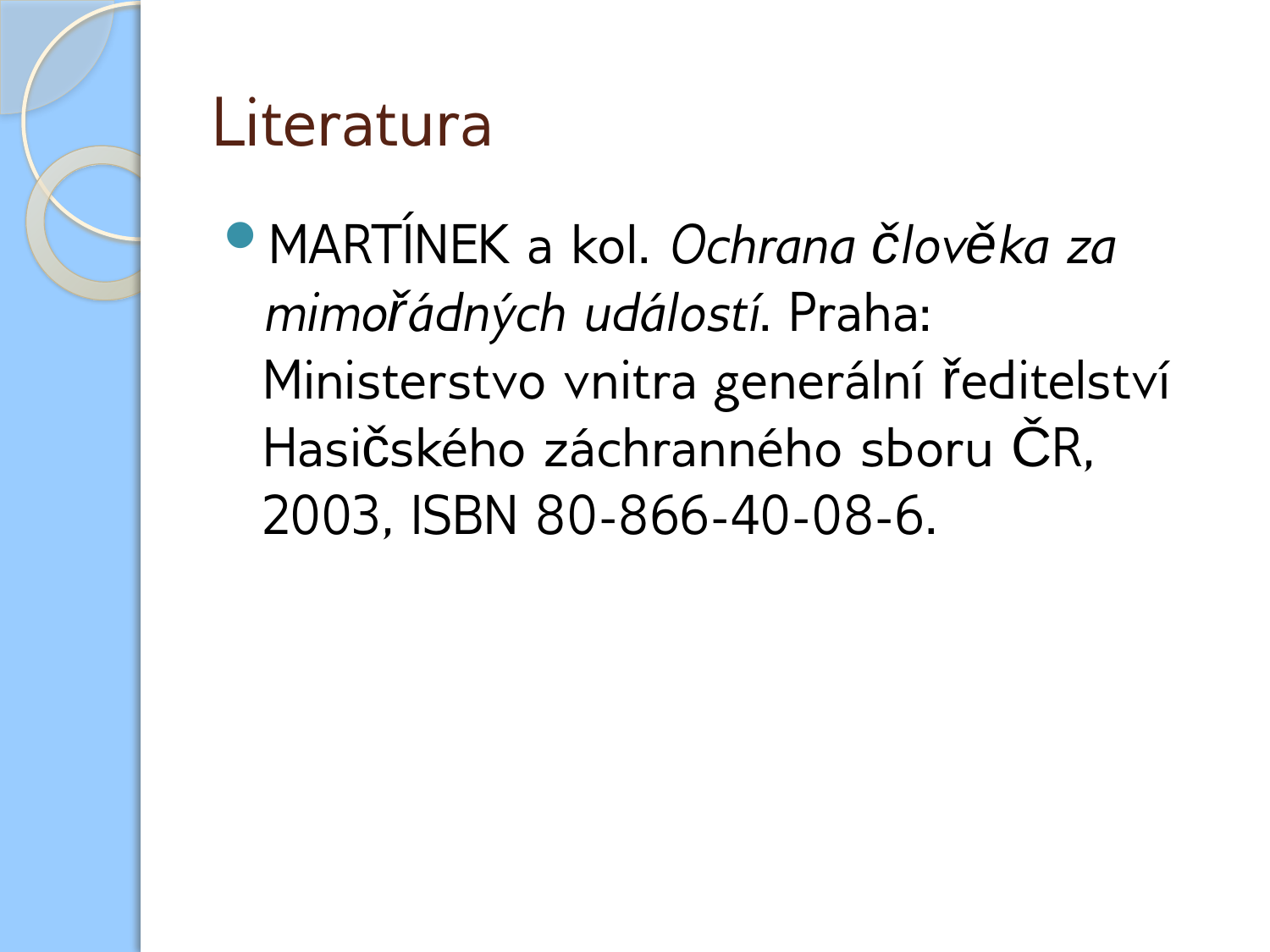

# Literatura
MARTÍNEK a kol. Ochrana člověka za mimořádných událostí. Praha: Ministerstvo vnitra generální ředitelství Hasičského záchranného sboru ČR, 2003, ISBN 80-866-40-08-6.